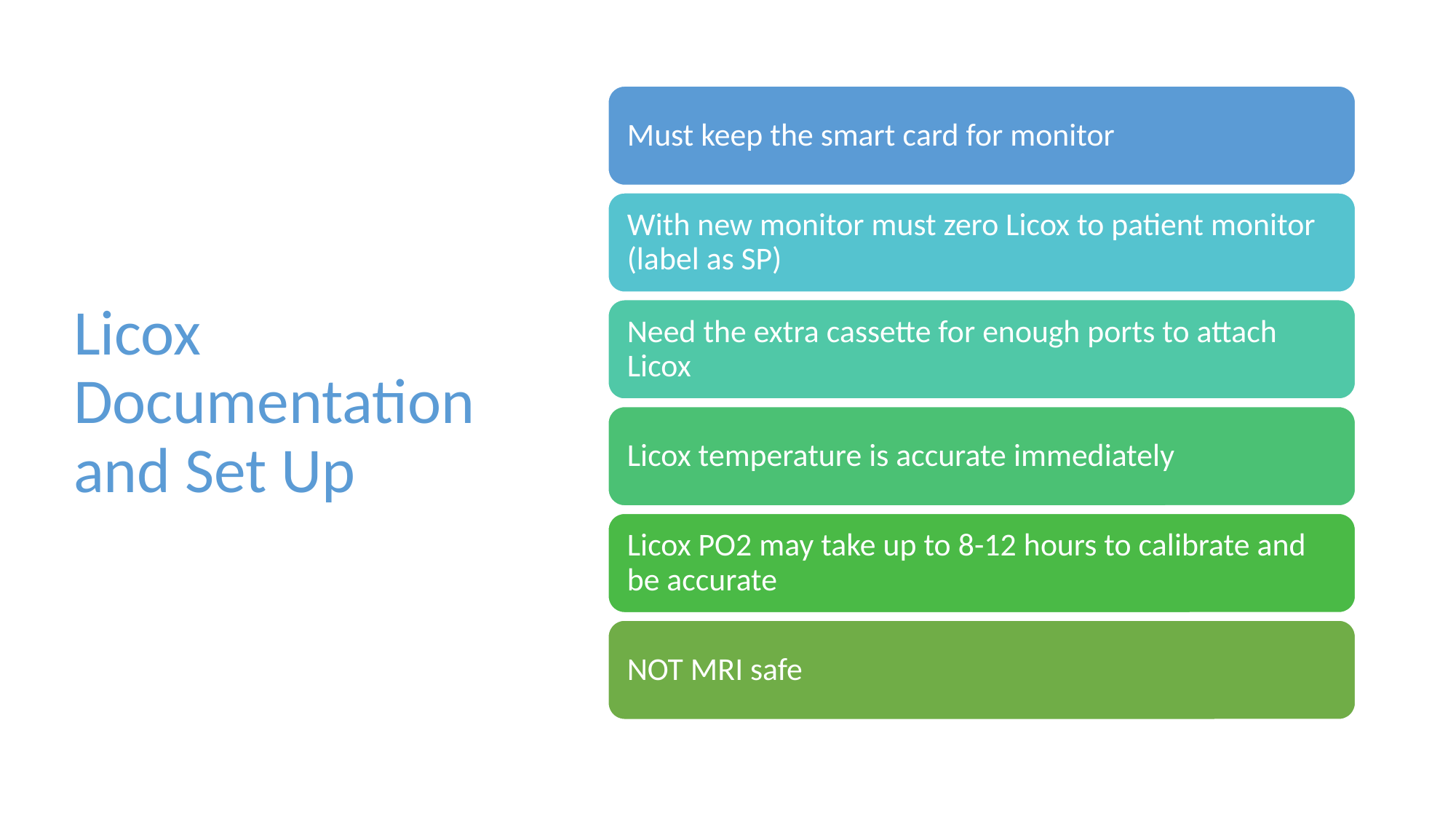

# Licox Documentation and Set Up
Must keep the smart card for monitor
With new monitor must zero Licox to patient monitor (label as SP)
Need the extra cassette for enough ports to attach Licox
Licox temperature is accurate immediately
Licox PO2 may take up to 8-12 hours to calibrate and be accurate
NOT MRI safe